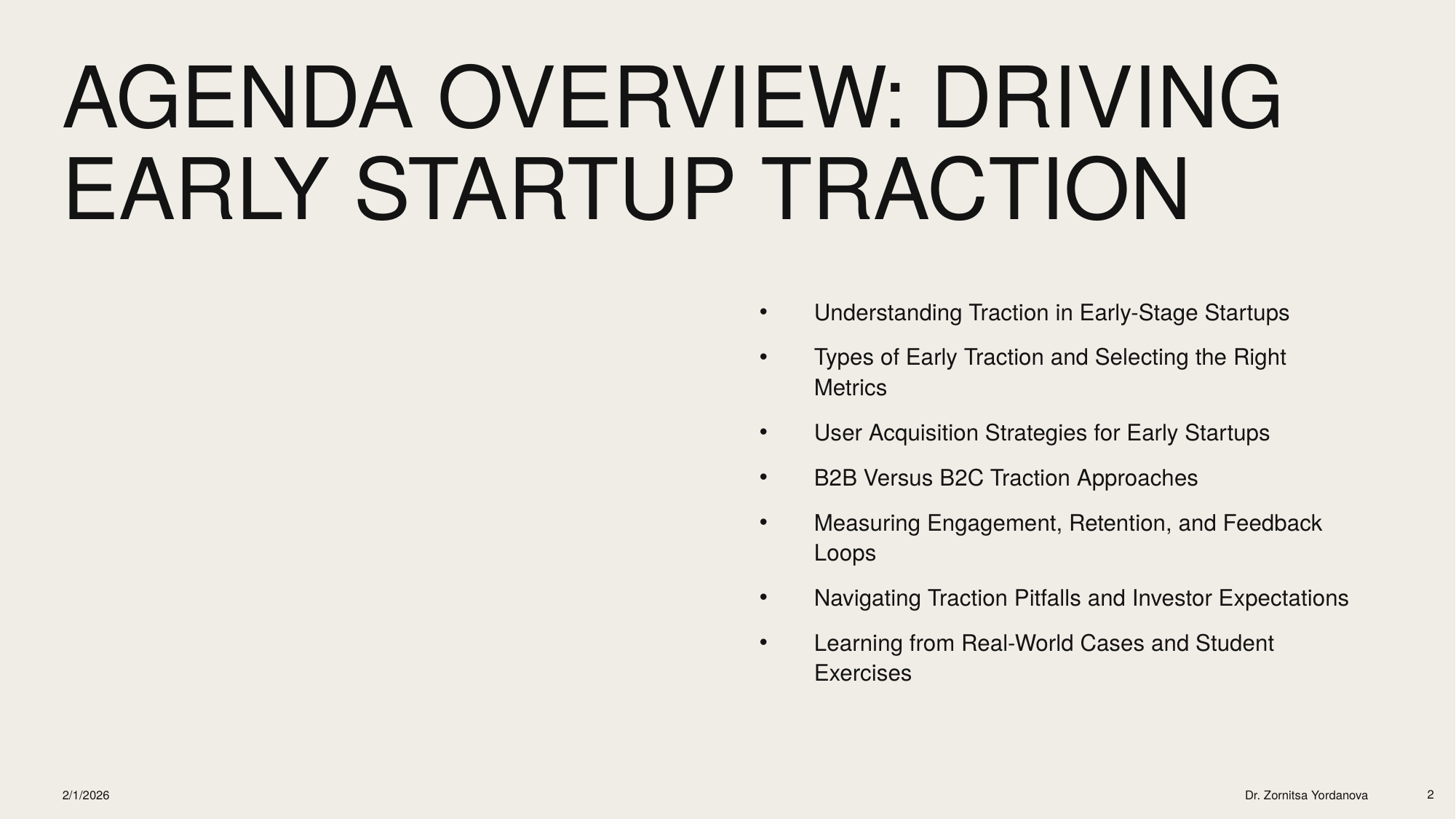

# Agenda Overview: Driving Early Startup Traction
Understanding Traction in Early-Stage Startups
Types of Early Traction and Selecting the Right Metrics
User Acquisition Strategies for Early Startups
B2B Versus B2C Traction Approaches
Measuring Engagement, Retention, and Feedback Loops
Navigating Traction Pitfalls and Investor Expectations
Learning from Real-World Cases and Student Exercises
2/1/2026
Dr. Zornitsa Yordanova
2